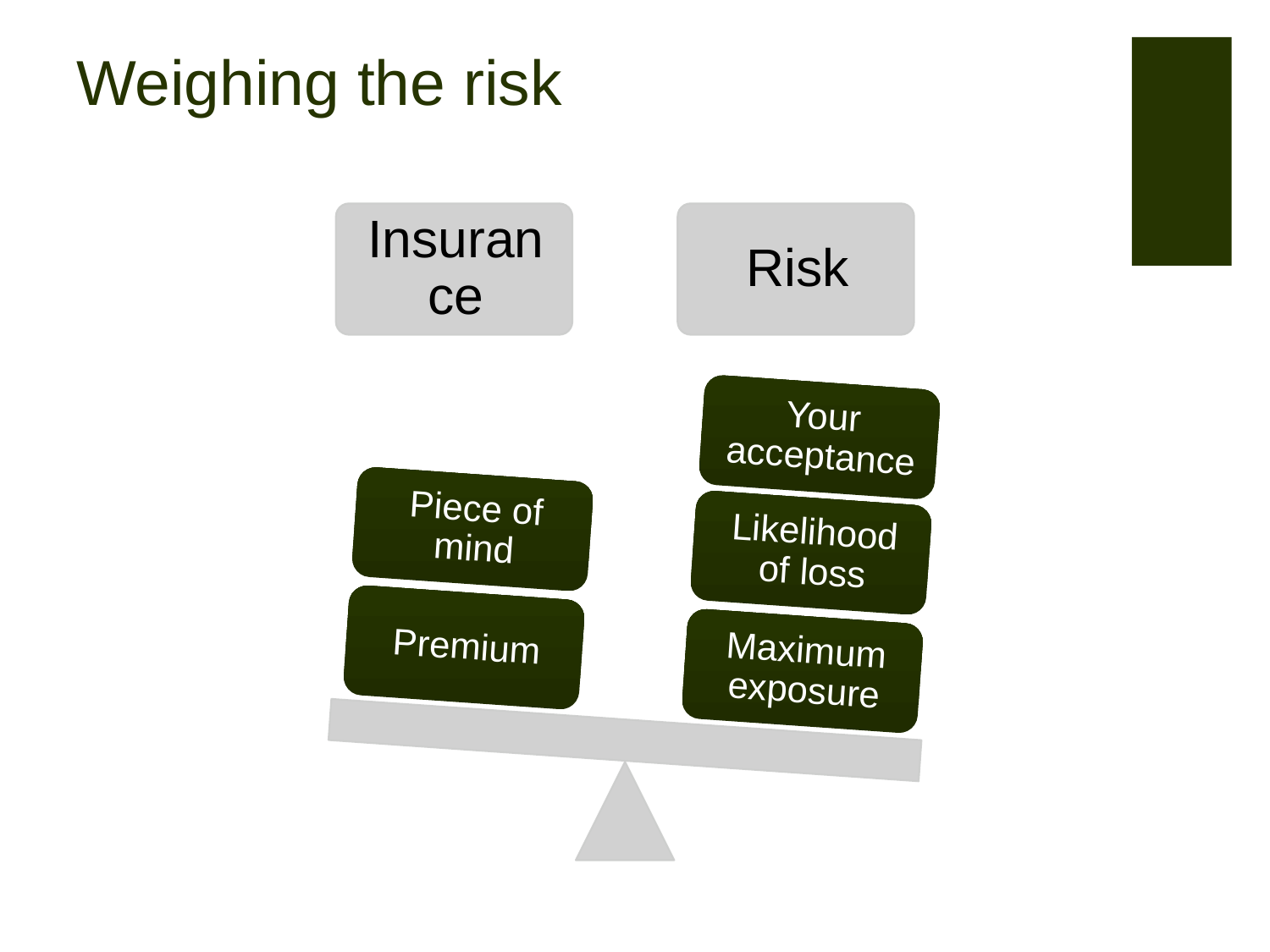

# Weighing the risk
Insurance
Risk
Maximum exposure
Likelihood of loss
Your acceptance
Premium
Piece of mind